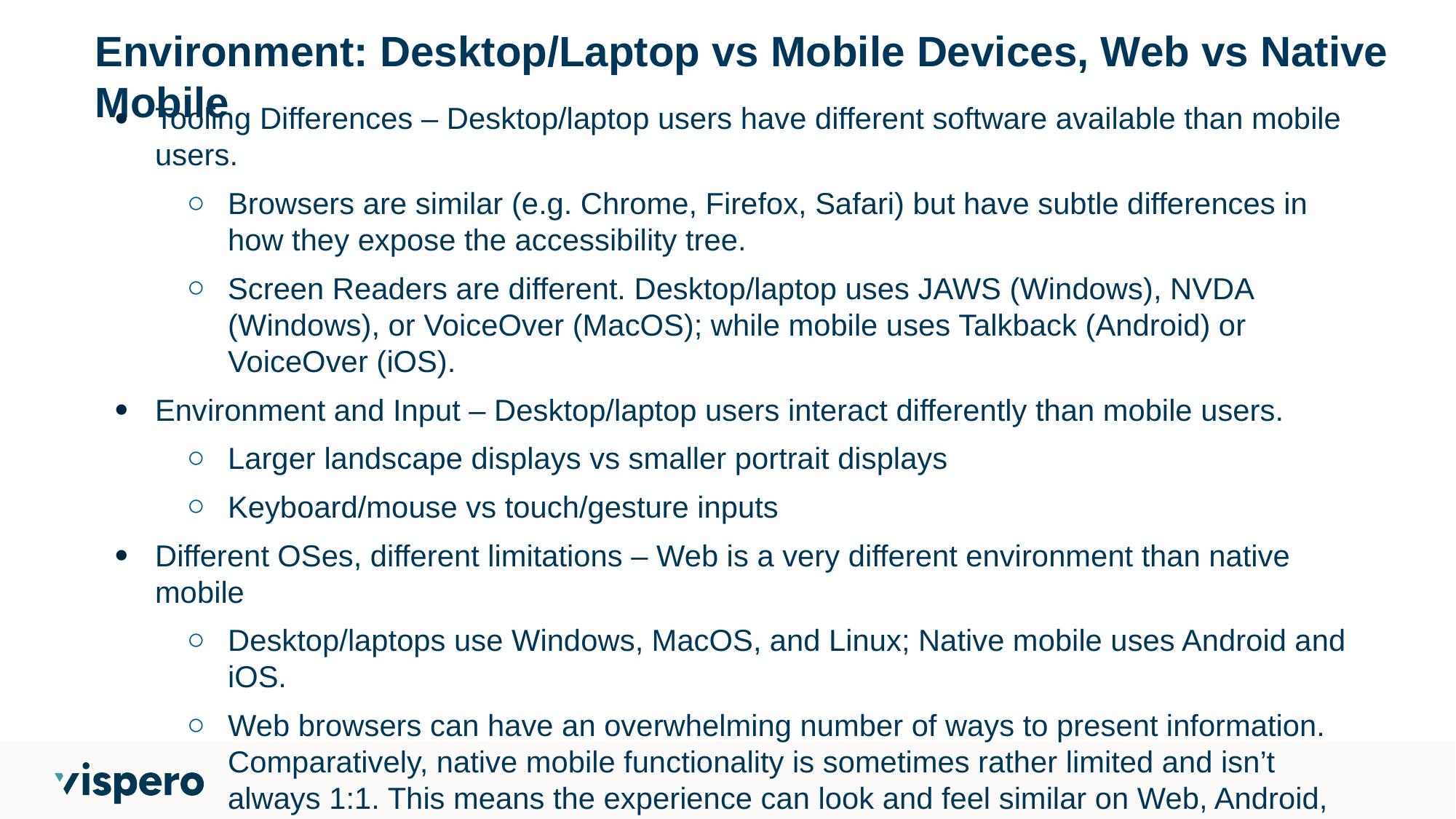

# Environment: Desktop/Laptop vs Mobile Devices, Web vs Native Mobile
Tooling Differences – Desktop/laptop users have different software available than mobile users.
Browsers are similar (e.g. Chrome, Firefox, Safari) but have subtle differences in how they expose the accessibility tree.
Screen Readers are different. Desktop/laptop uses JAWS (Windows), NVDA (Windows), or VoiceOver (MacOS); while mobile uses Talkback (Android) or VoiceOver (iOS).
Environment and Input – Desktop/laptop users interact differently than mobile users.
Larger landscape displays vs smaller portrait displays
Keyboard/mouse vs touch/gesture inputs
Different OSes, different limitations – Web is a very different environment than native mobile
Desktop/laptops use Windows, MacOS, and Linux; Native mobile uses Android and iOS.
Web browsers can have an overwhelming number of ways to present information. Comparatively, native mobile functionality is sometimes rather limited and isn’t always 1:1. This means the experience can look and feel similar on Web, Android, and iOS apps, but the way they are each coded MUST be uniquely considered for each environment.